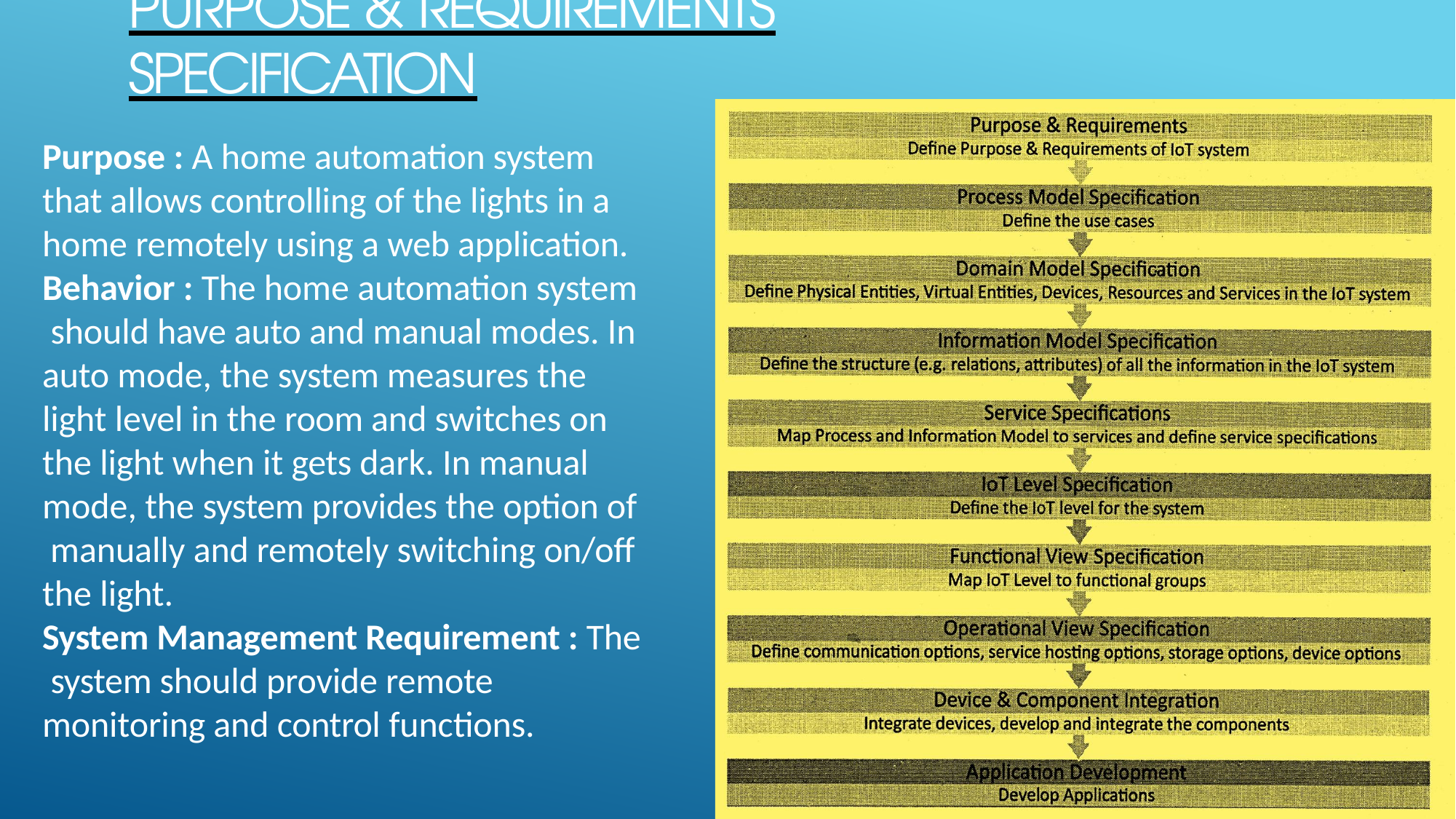

# Purpose & Requirements Specification

Purpose : A home automation system  that allows controlling of the lights in a  home remotely using a web application.  Behavior : The home automation system  should have auto and manual modes. In  auto mode, the system measures the  light level in the room and switches on  the light when it gets dark. In manual  mode, the system provides the option of  manually and remotely switching on/off  the light.
System Management Requirement : The  system should provide remote  monitoring and control functions.